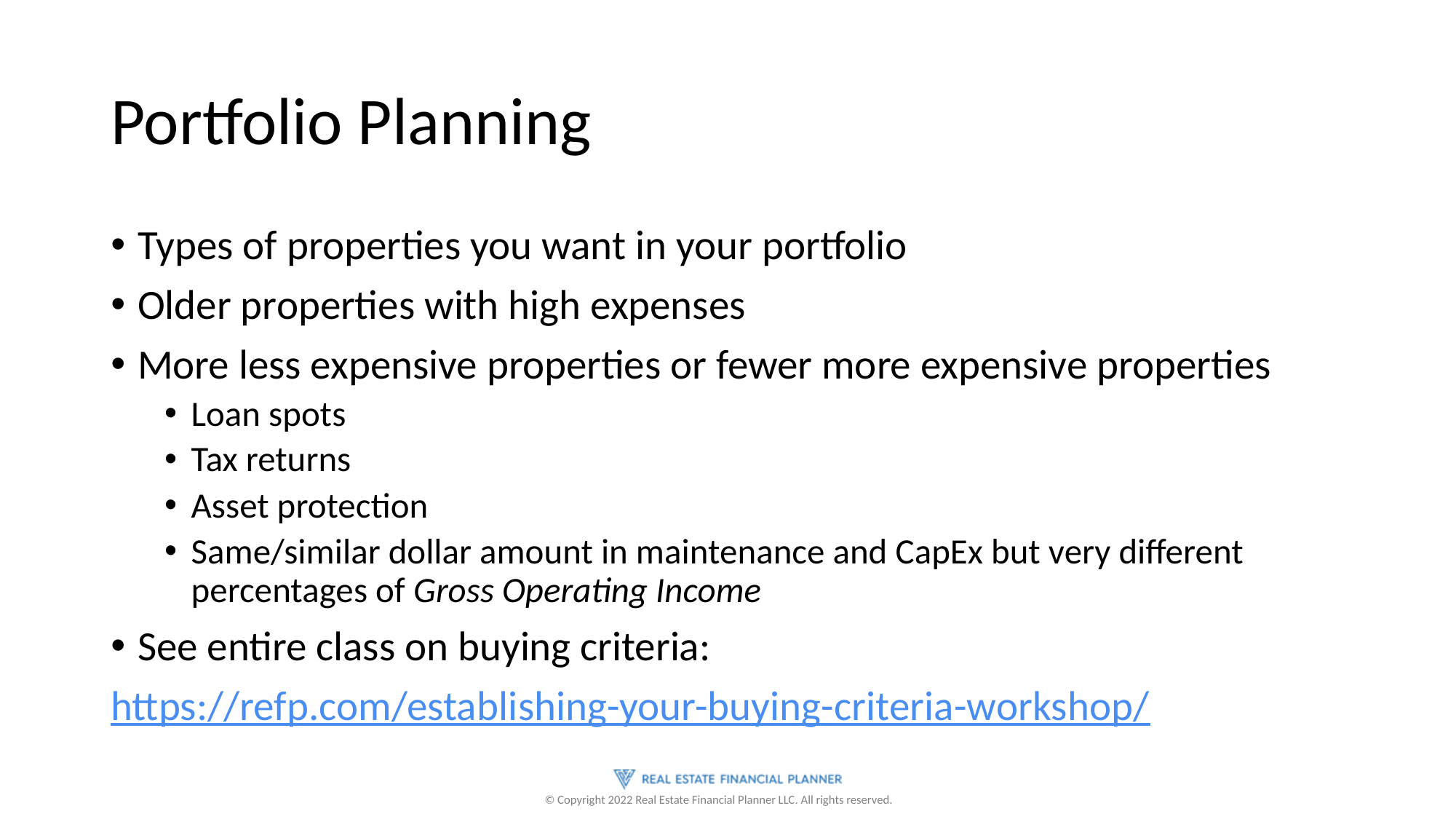

# Portfolio Planning
Types of properties you want in your portfolio
Older properties with high expenses
More less expensive properties or fewer more expensive properties
Loan spots
Tax returns
Asset protection
Same/similar dollar amount in maintenance and CapEx but very different percentages of Gross Operating Income
See entire class on buying criteria:
https://refp.com/establishing-your-buying-criteria-workshop/